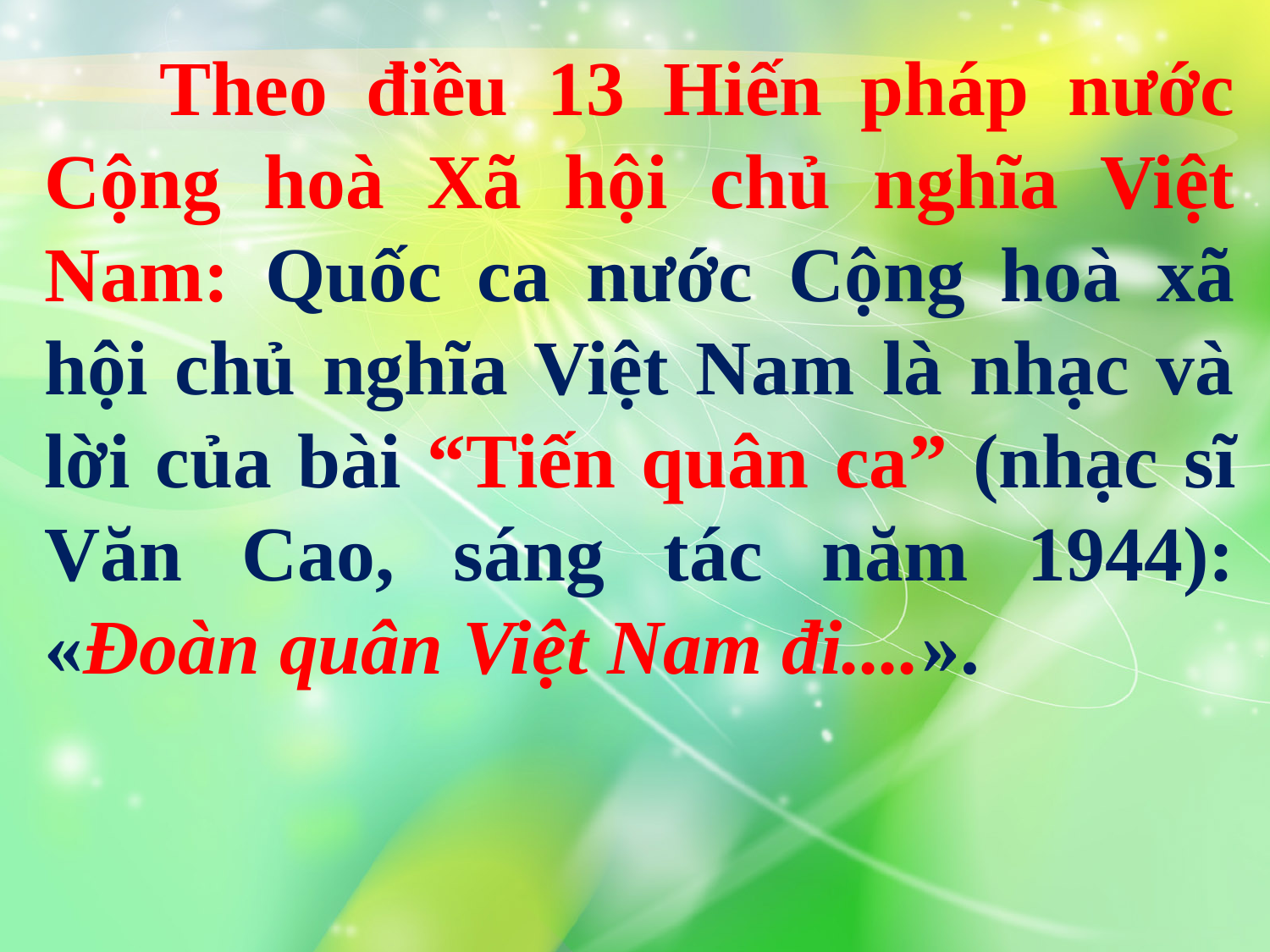

Theo điều 13 Hiến pháp nước Cộng hoà Xã hội chủ nghĩa Việt Nam: Quốc ca nước Cộng hoà xã hội chủ nghĩa Việt Nam là nhạc và lời của bài “Tiến quân ca” (nhạc sĩ Văn Cao, sáng tác năm 1944): «Đoàn quân Việt Nam đi....».